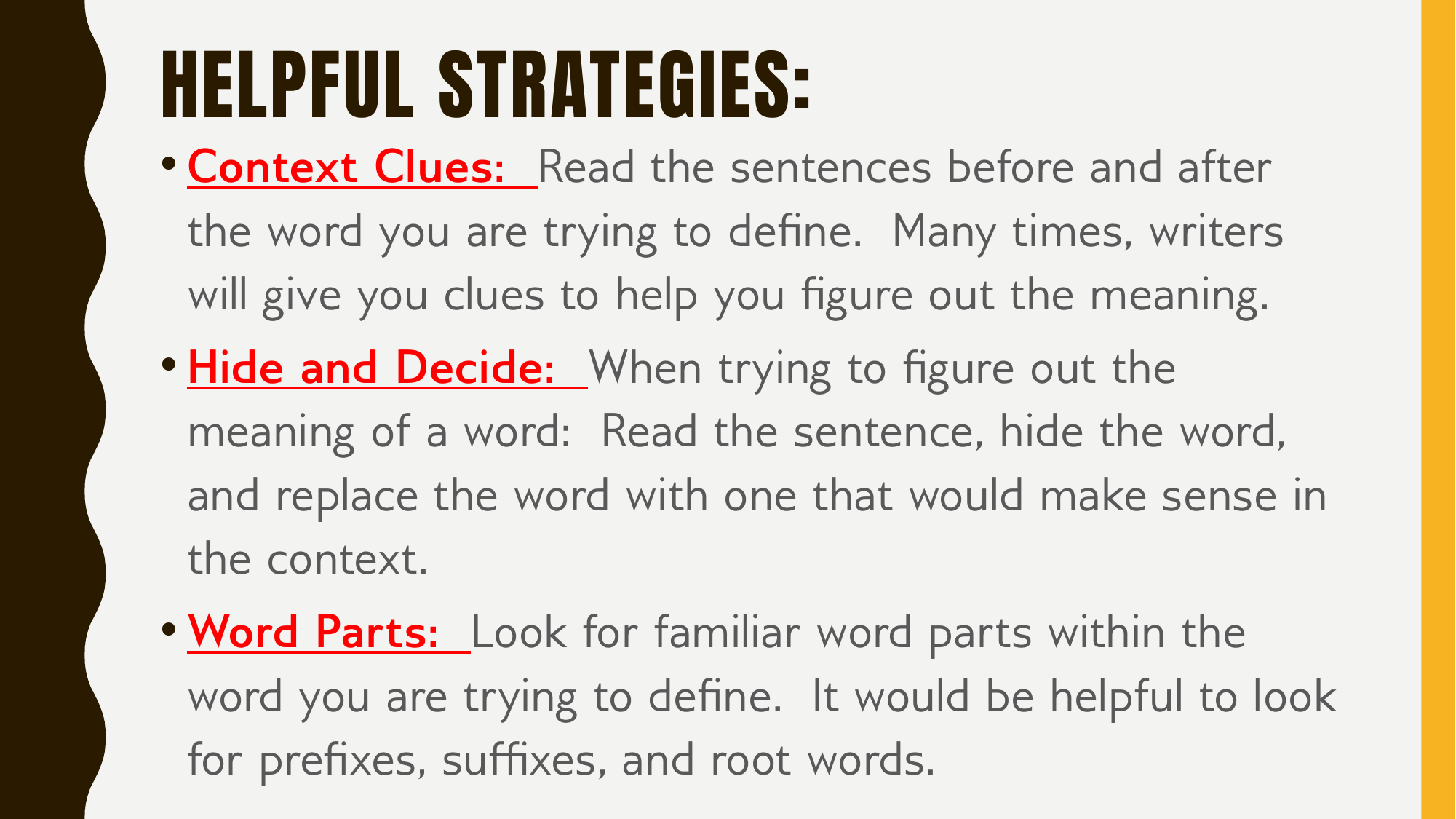

# Helpful Strategies:
Context Clues:  Read the sentences before and after the word you are trying to define.  Many times, writers will give you clues to help you figure out the meaning.
Hide and Decide:  When trying to figure out the meaning of a word:  Read the sentence, hide the word, and replace the word with one that would make sense in the context.
Word Parts:  Look for familiar word parts within the word you are trying to define.  It would be helpful to look for prefixes, suffixes, and root words.